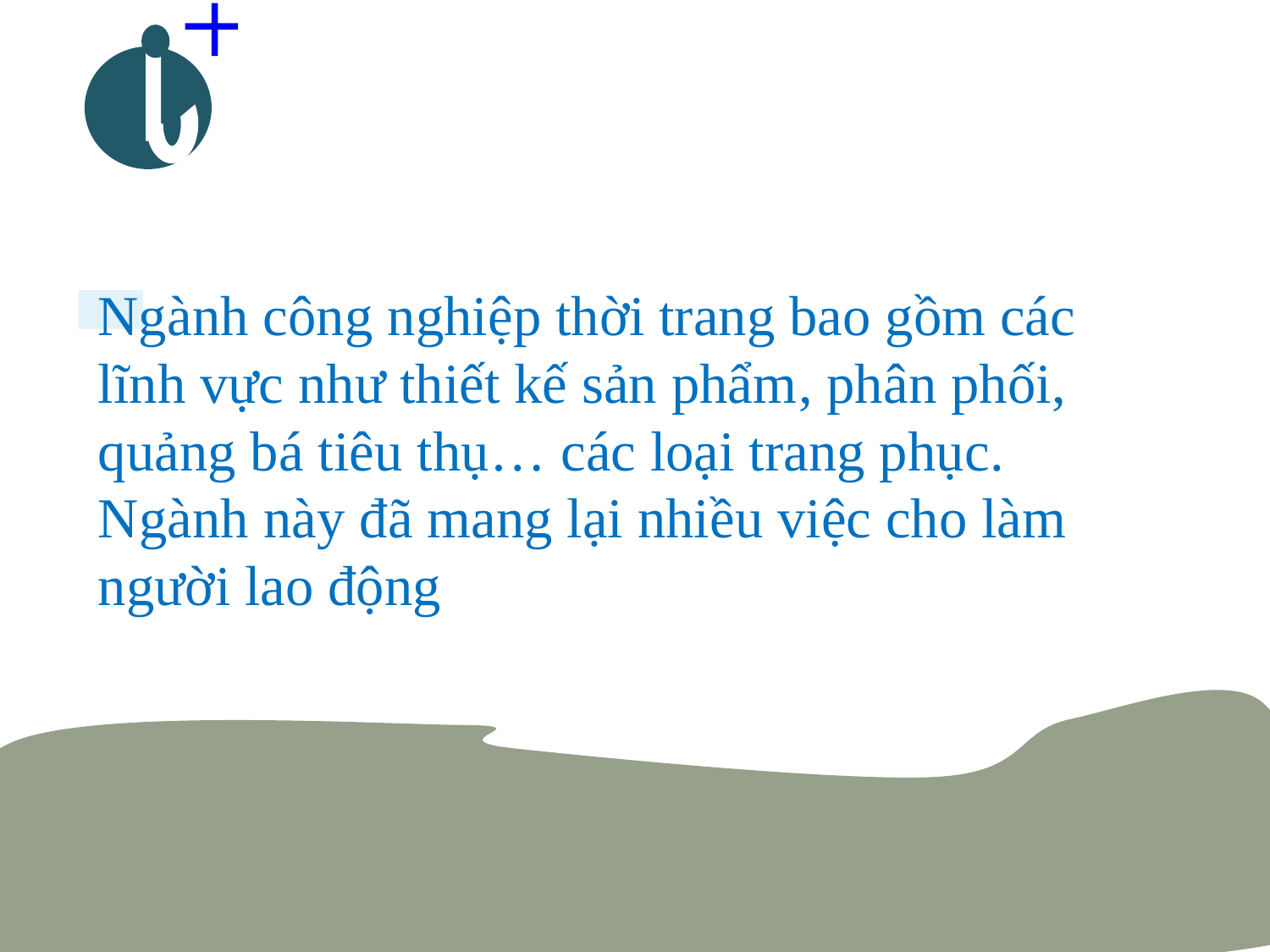

Ngành công nghiệp thời trang bao gồm các lĩnh vực như thiết kế sản phẩm, phân phối, quảng bá tiêu thụ… các loại trang phục. Ngành này đã mang lại nhiều việc cho làm người lao động